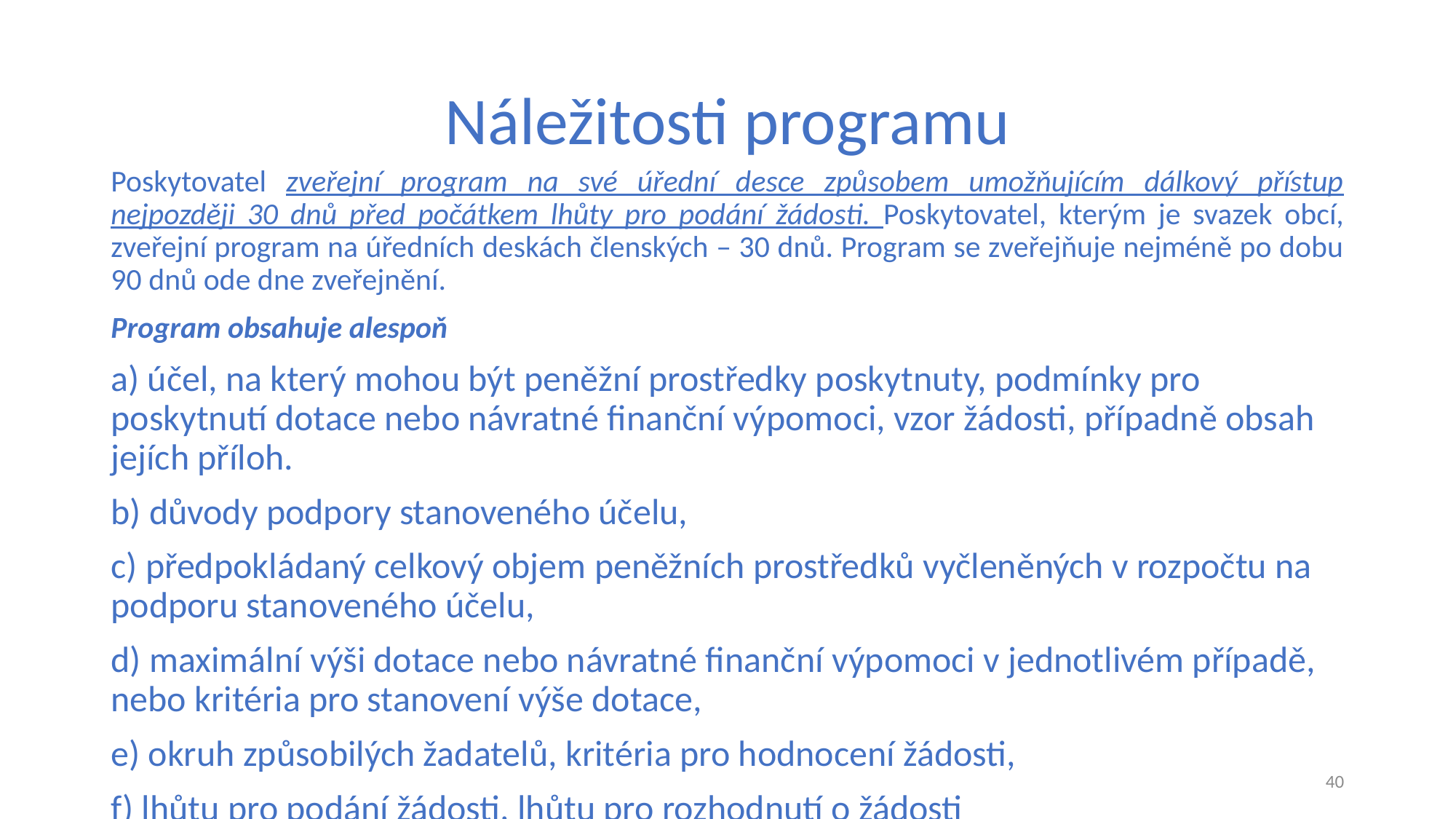

# Náležitosti programu
Poskytovatel zveřejní program na své úřední desce způsobem umožňujícím dálkový přístup nejpozději 30 dnů před počátkem lhůty pro podání žádosti. Poskytovatel, kterým je svazek obcí, zveřejní program na úředních deskách členských – 30 dnů. Program se zveřejňuje nejméně po dobu 90 dnů ode dne zveřejnění.
Program obsahuje alespoň
a) účel, na který mohou být peněžní prostředky poskytnuty, podmínky pro poskytnutí dotace nebo návratné finanční výpomoci, vzor žádosti, případně obsah jejích příloh.
b) důvody podpory stanoveného účelu,
c) předpokládaný celkový objem peněžních prostředků vyčleněných v rozpočtu na podporu stanoveného účelu,
d) maximální výši dotace nebo návratné finanční výpomoci v jednotlivém případě, nebo kritéria pro stanovení výše dotace,
e) okruh způsobilých žadatelů, kritéria pro hodnocení žádosti,
f) lhůtu pro podání žádosti, lhůtu pro rozhodnutí o žádosti

40